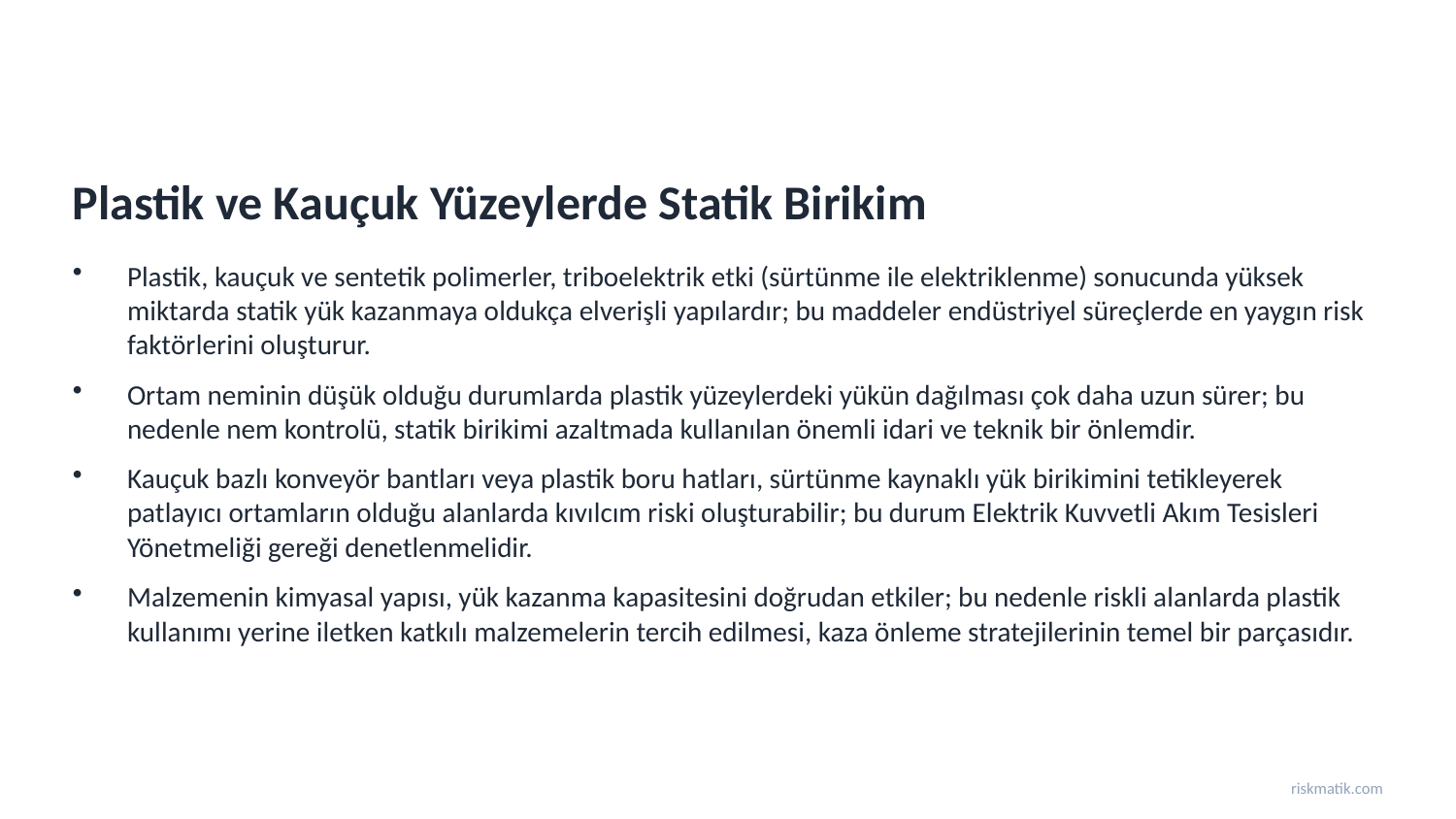

Plastik ve Kauçuk Yüzeylerde Statik Birikim
Plastik, kauçuk ve sentetik polimerler, triboelektrik etki (sürtünme ile elektriklenme) sonucunda yüksek miktarda statik yük kazanmaya oldukça elverişli yapılardır; bu maddeler endüstriyel süreçlerde en yaygın risk faktörlerini oluşturur.
Ortam neminin düşük olduğu durumlarda plastik yüzeylerdeki yükün dağılması çok daha uzun sürer; bu nedenle nem kontrolü, statik birikimi azaltmada kullanılan önemli idari ve teknik bir önlemdir.
Kauçuk bazlı konveyör bantları veya plastik boru hatları, sürtünme kaynaklı yük birikimini tetikleyerek patlayıcı ortamların olduğu alanlarda kıvılcım riski oluşturabilir; bu durum Elektrik Kuvvetli Akım Tesisleri Yönetmeliği gereği denetlenmelidir.
Malzemenin kimyasal yapısı, yük kazanma kapasitesini doğrudan etkiler; bu nedenle riskli alanlarda plastik kullanımı yerine iletken katkılı malzemelerin tercih edilmesi, kaza önleme stratejilerinin temel bir parçasıdır.
riskmatik.com